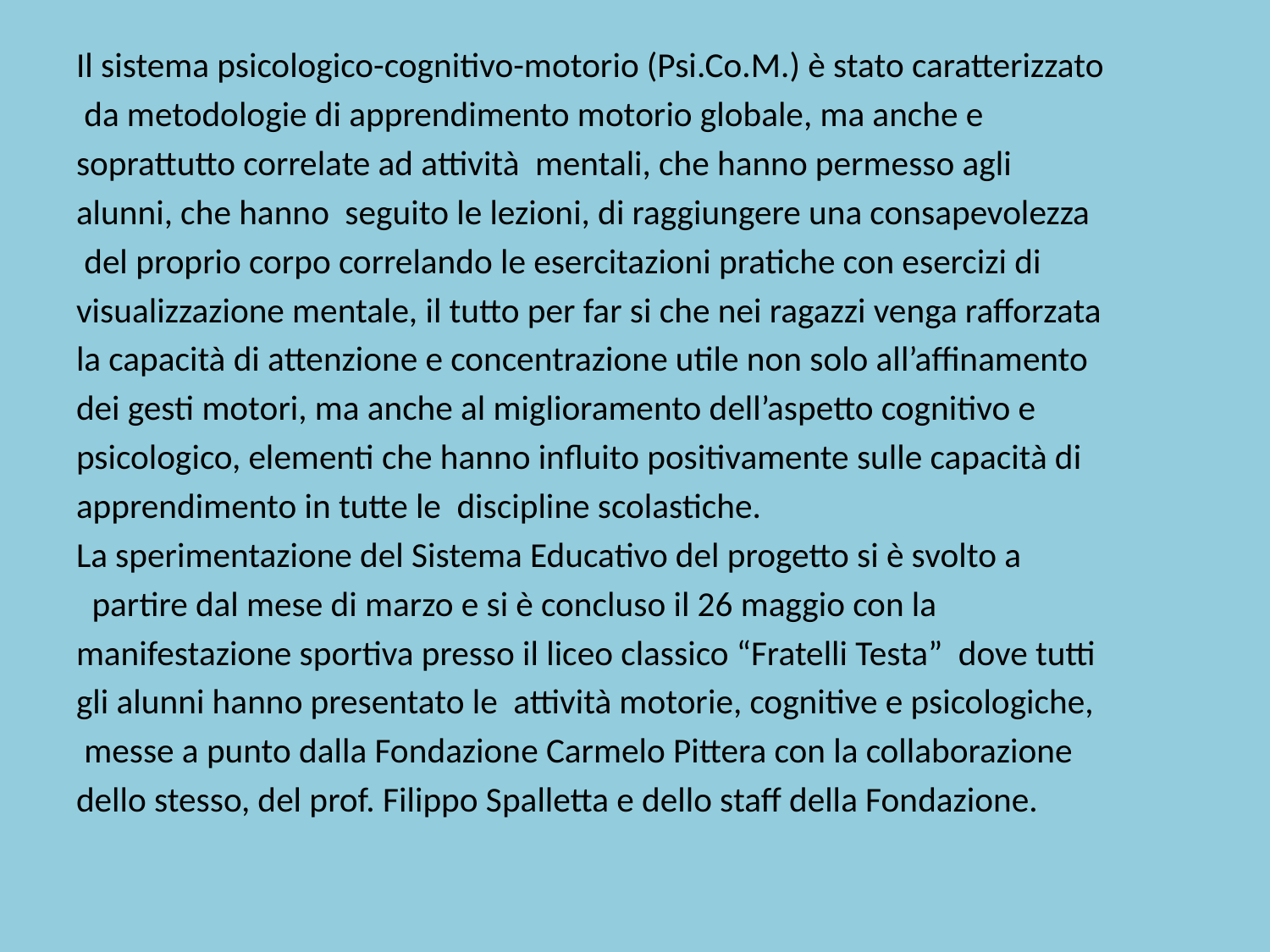

Il sistema psicologico-cognitivo-motorio (Psi.Co.M.) è stato caratterizzato
 da metodologie di apprendimento motorio globale, ma anche e
soprattutto correlate ad attività  mentali, che hanno permesso agli
alunni, che hanno  seguito le lezioni, di raggiungere una consapevolezza
 del proprio corpo correlando le esercitazioni pratiche con esercizi di
visualizzazione mentale, il tutto per far si che nei ragazzi venga rafforzata
la capacità di attenzione e concentrazione utile non solo all’affinamento
dei gesti motori, ma anche al miglioramento dell’aspetto cognitivo e
psicologico, elementi che hanno influito positivamente sulle capacità di
apprendimento in tutte le  discipline scolastiche.
La sperimentazione del Sistema Educativo del progetto si è svolto a
  partire dal mese di marzo e si è concluso il 26 maggio con la
manifestazione sportiva presso il liceo classico “Fratelli Testa”  dove tutti
gli alunni hanno presentato le  attività motorie, cognitive e psicologiche,
 messe a punto dalla Fondazione Carmelo Pittera con la collaborazione
dello stesso, del prof. Filippo Spalletta e dello staff della Fondazione.